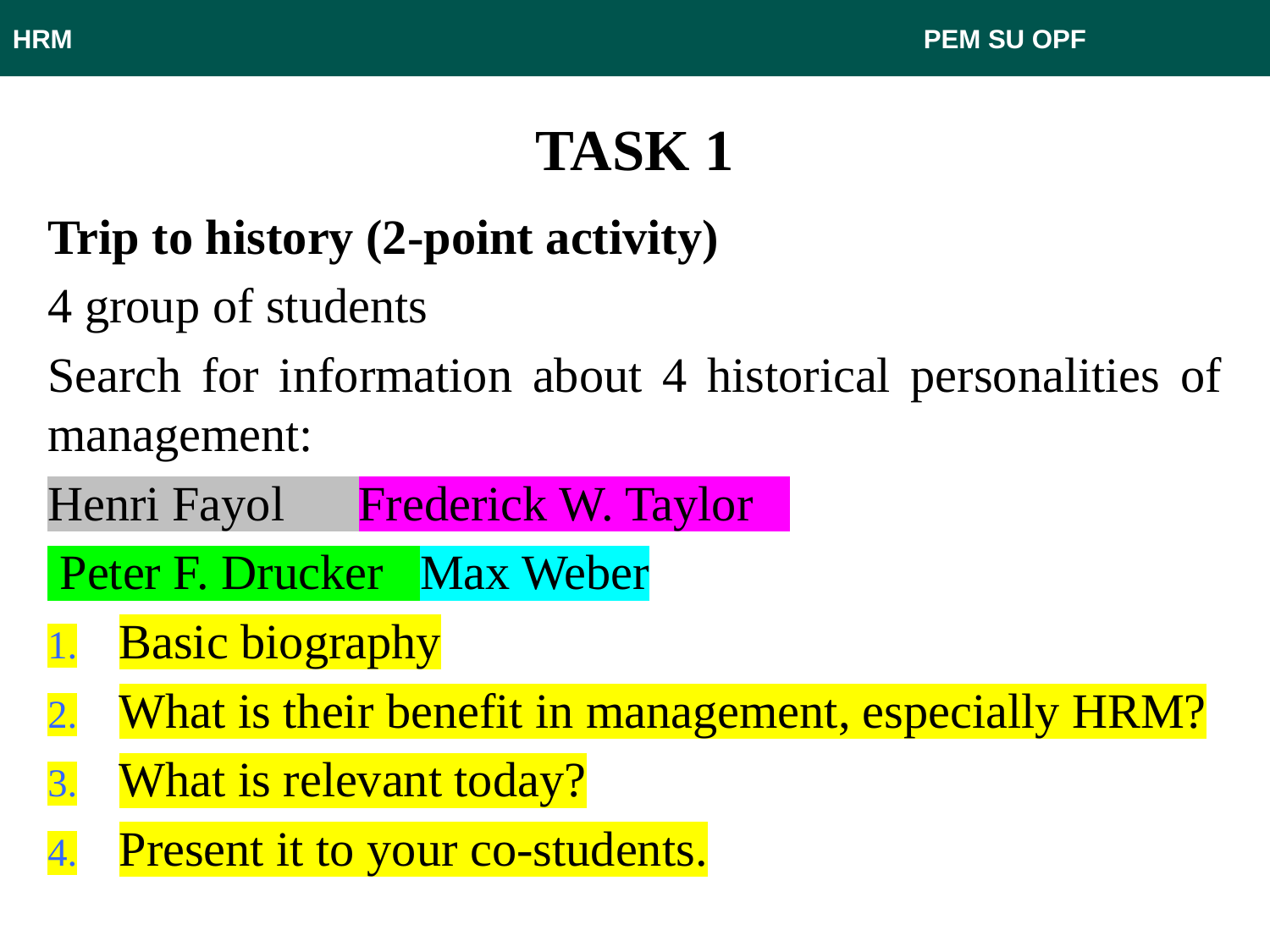

HRM 							   PEM SU OPF
# TASK 1
Trip to history (2-point activity)
4 group of students
Search for information about 4 historical personalities of management:
Henri Fayol      Frederick W. Taylor
 Peter F. Drucker   Max Weber
Basic biography
What is their benefit in management, especially HRM?
What is relevant today?
Present it to your co-students.